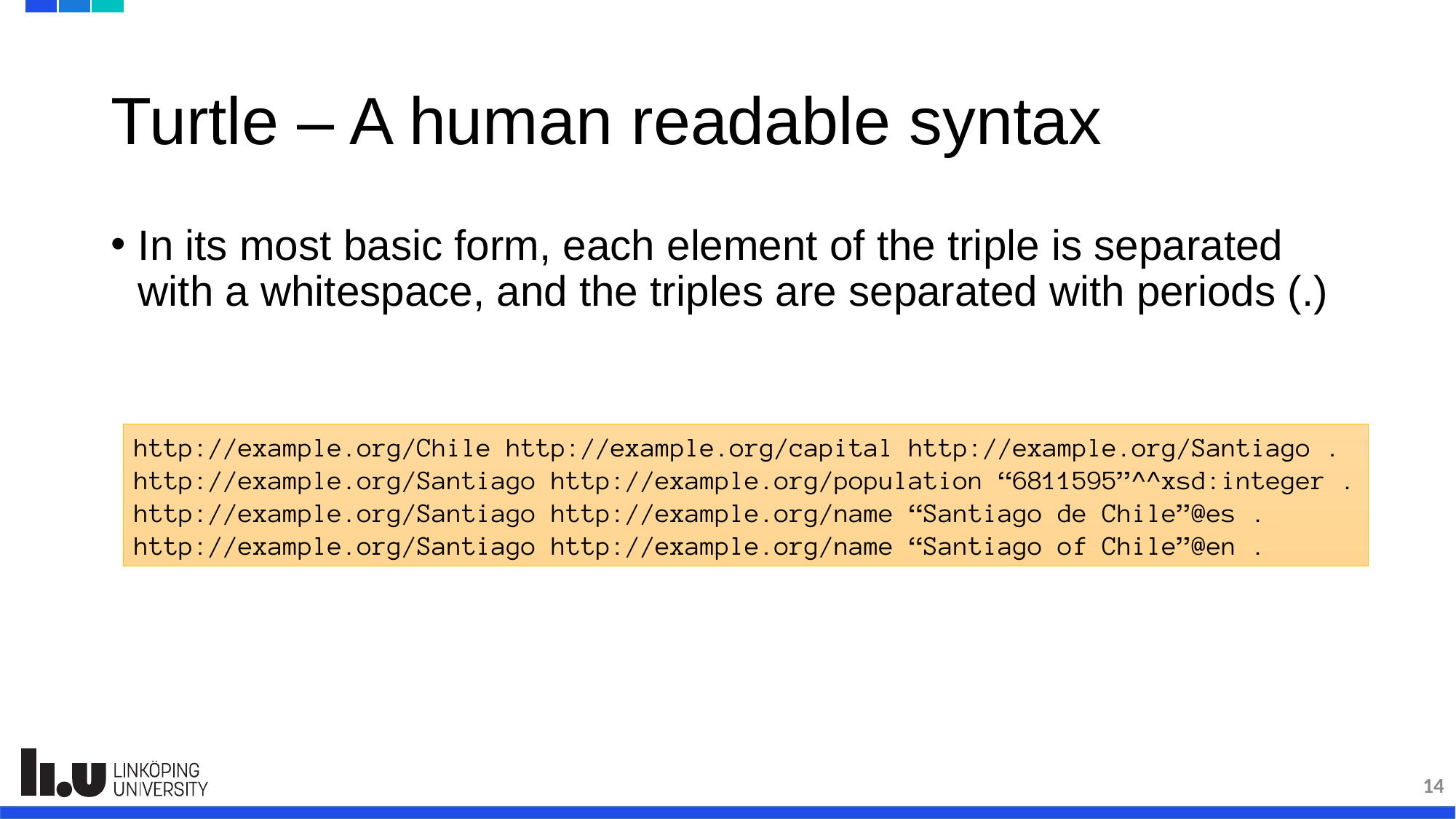

# Turtle – A human readable syntax
In its most basic form, each element of the triple is separated with a whitespace, and the triples are separated with periods (.)
http://example.org/Chile http://example.org/capital http://example.org/Santiago .
http://example.org/Santiago http://example.org/population “6811595”^^xsd:integer .
http://example.org/Santiago http://example.org/name “Santiago de Chile”@es .
http://example.org/Santiago http://example.org/name “Santiago of Chile”@en .
14